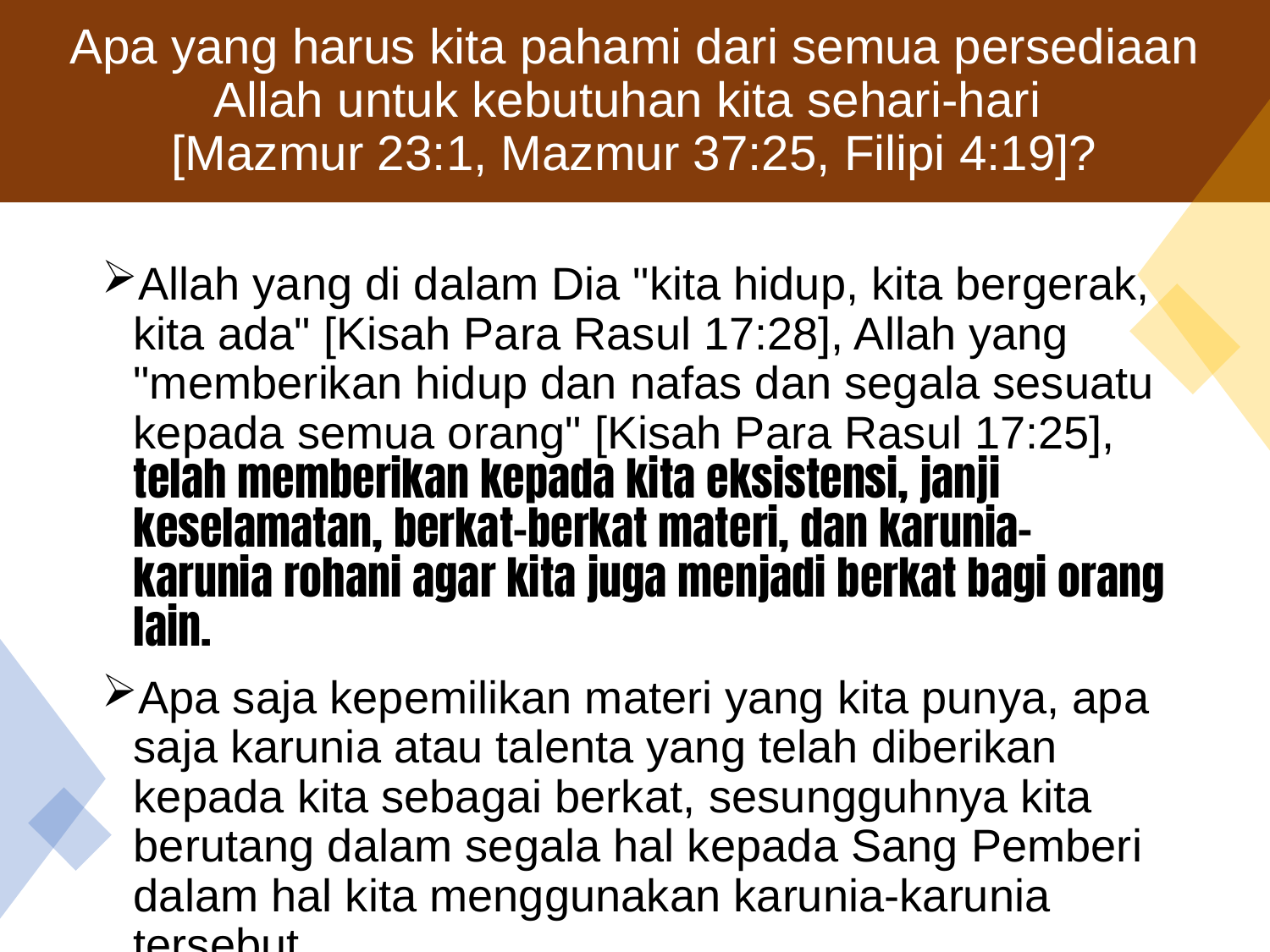

# Apa yang harus kita pahami dari semua persediaan Allah untuk kebutuhan kita sehari-hari [Mazmur 23:1, Mazmur 37:25, Filipi 4:19]?

Allah yang di dalam Dia "kita hidup, kita bergerak, kita ada" [Kisah Para Rasul 17:28], Allah yang "memberikan hidup dan nafas dan segala sesuatu kepada semua orang" [Kisah Para Rasul 17:25], telah memberikan kepada kita eksistensi, janji keselamatan, berkat-berkat materi, dan karunia-karunia rohani agar kita juga menjadi berkat bagi orang lain.
Apa saja kepemilikan materi yang kita punya, apa saja karunia atau talenta yang telah diberikan kepada kita sebagai berkat, sesungguhnya kita berutang dalam segala hal kepada Sang Pemberi dalam hal kita menggunakan karunia-karunia tersebut.